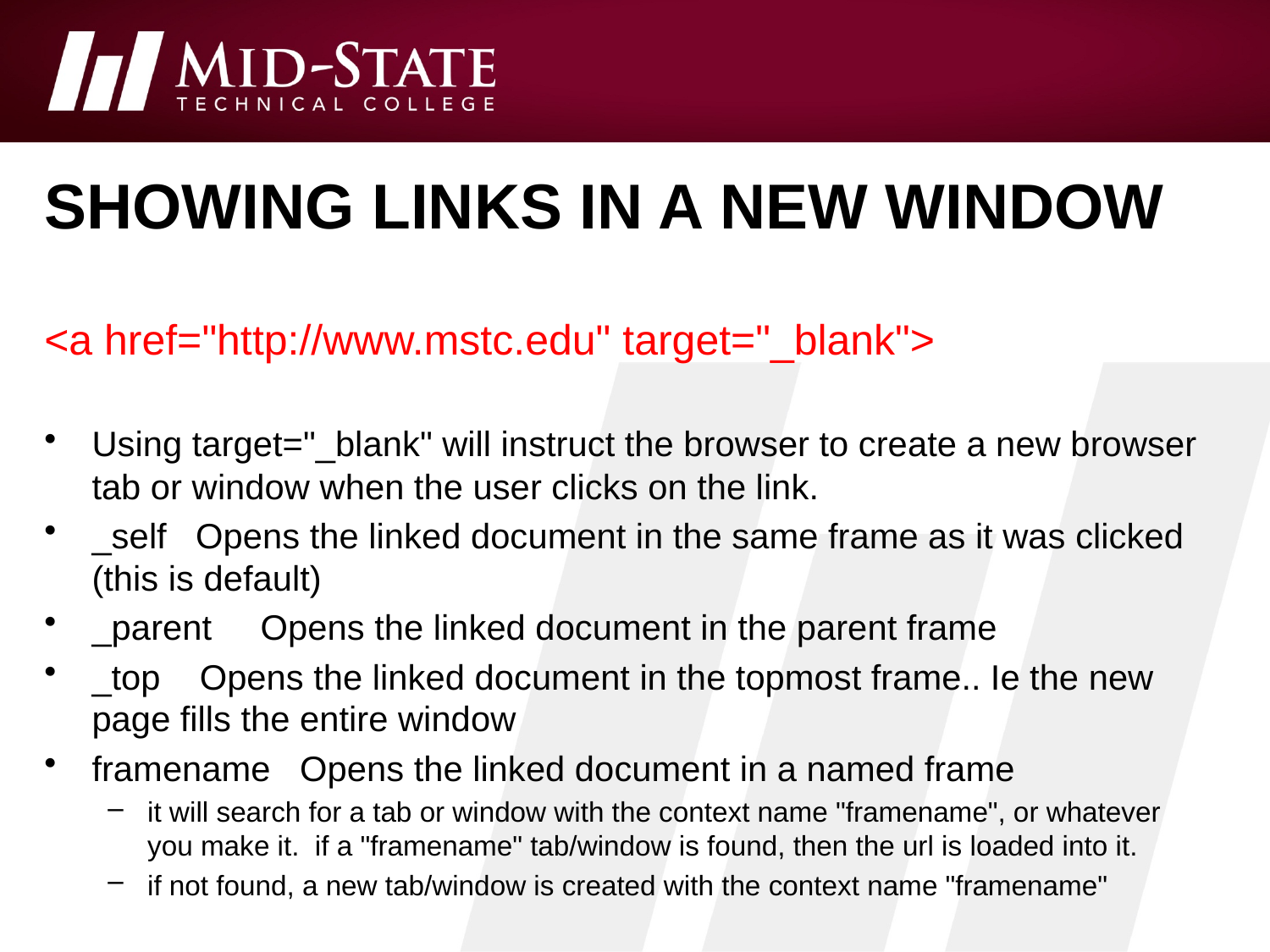

# Showing links in a new window
<a href="http://www.mstc.edu" target="_blank">
Using target="_blank" will instruct the browser to create a new browser tab or window when the user clicks on the link.
_self   Opens the linked document in the same frame as it was clicked (this is default)
_parent     Opens the linked document in the parent frame
_top    Opens the linked document in the topmost frame.. Ie the new page fills the entire window
framename   Opens the linked document in a named frame
it will search for a tab or window with the context name "framename", or whatever you make it.  if a "framename" tab/window is found, then the url is loaded into it.
if not found, a new tab/window is created with the context name "framename"